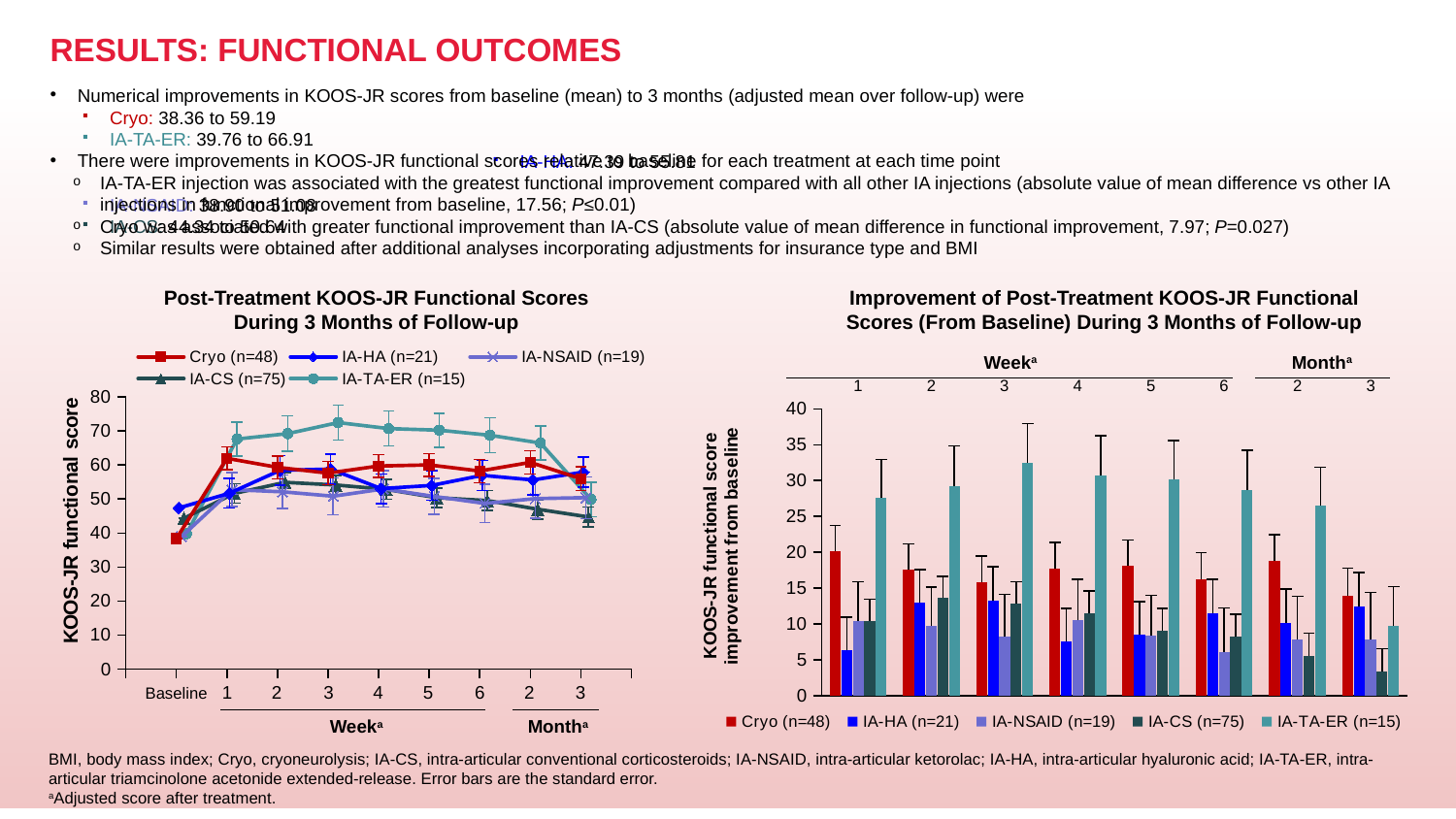

# RESULTS: FUNCTIONAL OUTCOMES
Numerical improvements in KOOS-JR scores from baseline (mean) to 3 months (adjusted mean over follow-up) were

There were improvements in KOOS-JR functional scores relative to baseline for each treatment at each time point
IA-TA-ER injection was associated with the greatest functional improvement compared with all other IA injections (absolute value of mean difference vs other IA injections in functional improvement from baseline, 17.56; P≤0.01)
Cryo was associated with greater functional improvement than IA-CS (absolute value of mean difference in functional improvement, 7.97; P=0.027)
Similar results were obtained after additional analyses incorporating adjustments for insurance type and BMI
Cryo: 38.36 to 59.19
IA-TA-ER: 39.76 to 66.91

IA-NSAID: 38.90 to 51.08
IA-CS: 44.34 to 50.64

IA-HA: 47.39 to 55.81
Post-Treatment KOOS-JR Functional Scores During 3 Months of Follow-up
Improvement of Post-Treatment KOOS-JR Functional Scores (From Baseline) During 3 Months of Follow-up

### Chart

| Category | Cryo (n=48) | IA-HA (n=21) | IA-NSAID (n=19) | IA-CS (n=75) | IA-TA-ER (n=15) |
|---|---|---|---|---|---|
1
2
3
4
5
6
2
3
Baseline
Weeka
Montha
Weeka
Montha

### Chart

| Category | Cryo (n=48) | IA-HA (n=21) | IA-NSAID (n=19) | IA-CS (n=75) | IA-TA-ER (n=15) |
|---|---|---|---|---|---|
| 1 | 20.0879 | 6.2756 | 10.422 | 10.3866 | 27.56 |
| 2 | 17.528 | 12.9066 | 9.7047 | 13.5951 | 29.191 |
| 3 | 15.7861 | 13.2688 | 8.2873 | 12.7914 | 32.4036 |
| 4 | 17.7441 | 7.5068 | 10.4755 | 11.4586 | 30.7082 |
| 5 | 18.102 | 8.4788 | 8.3214 | 9.0783 | 30.1908 |
| 6 | 16.2448 | 11.4624 | 6.1333 | 8.1688 | 28.693 |
| 2 | 18.7509 | 10.1547 | 7.7637 | 5.5909 | 26.4636 |
| 3 | 13.9815 | 12.4107 | 7.8897 | 3.3828 | 9.7594 |
BMI, body mass index; Cryo, cryoneurolysis; IA-CS, intra-articular conventional corticosteroids; IA-NSAID, intra-articular ketorolac; IA-HA, intra-articular hyaluronic acid; IA-TA-ER, intra-articular triamcinolone acetonide extended-release. Error bars are the standard error.
aAdjusted score after treatment.